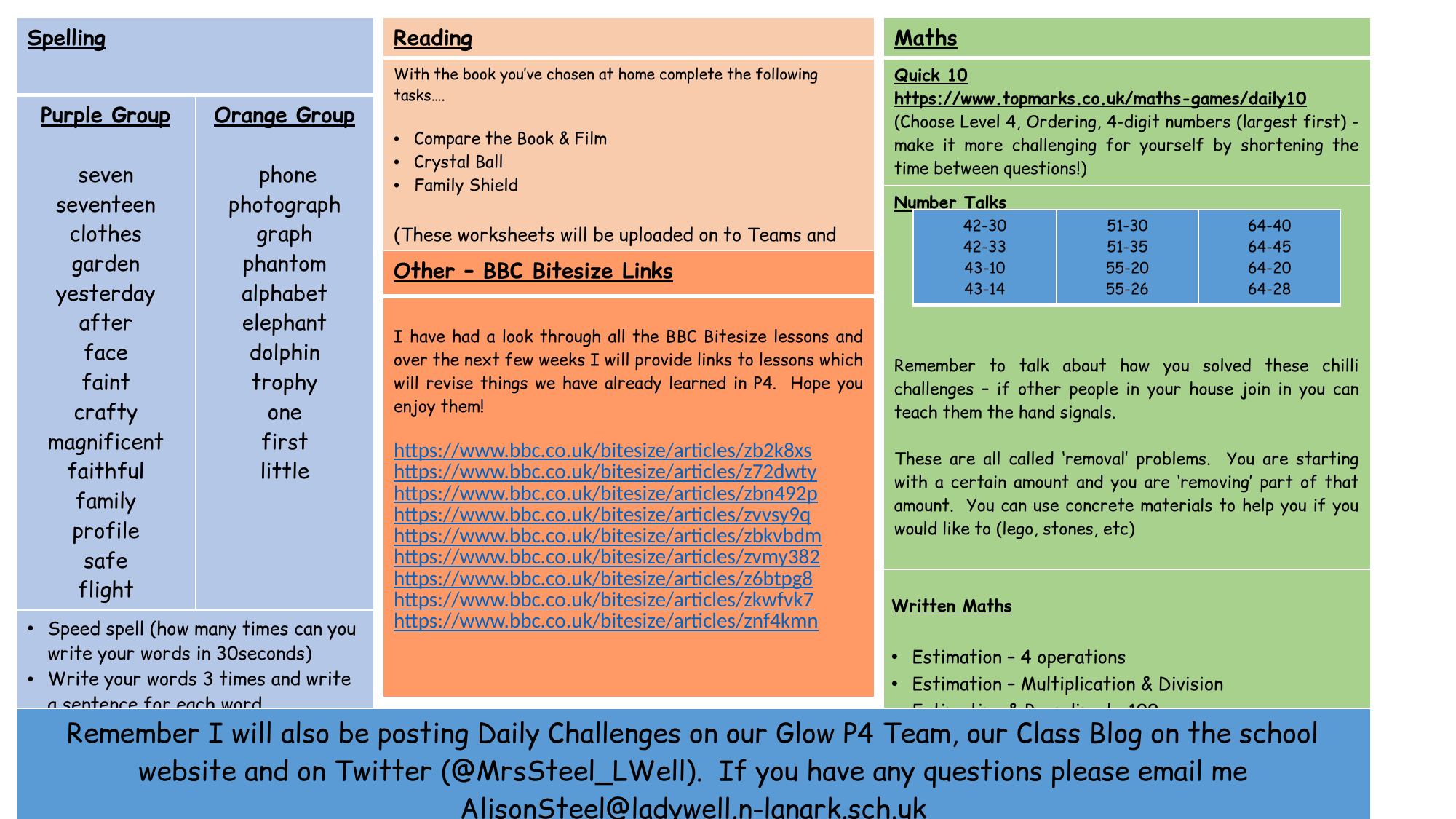

| Spelling |  |
| --- | --- |
| Purple Group seven seventeen clothes garden yesterday after face faint crafty magnificent faithful family profile safe flight | Orange Group phone photograph graph phantom alphabet elephant dolphin trophy one first little |
| Speed spell (how many times can you write your words in 30seconds) Write your words 3 times and write a sentence for each word Partner spell |  |
| Reading |
| --- |
| With the book you’ve chosen at home complete the following tasks….   Compare the Book & Film Crystal Ball Family Shield (These worksheets will be uploaded on to Teams and the Class Blog) |
| Maths |
| --- |
| Quick 10 https://www.topmarks.co.uk/maths-games/daily10 (Choose Level 4, Ordering, 4-digit numbers (largest first) - make it more challenging for yourself by shortening the time between questions!) |
| Number Talks Remember to talk about how you solved these chilli challenges – if other people in your house join in you can teach them the hand signals. These are all called ‘removal’ problems. You are starting with a certain amount and you are ‘removing’ part of that amount. You can use concrete materials to help you if you would like to (lego, stones, etc) |
| Written Maths Estimation – 4 operations Estimation – Multiplication & Division Estimating & Rounding to 100 (These worksheets will be uploaded on to Teams and the Class Blog) |
| 42-30 42-33 43-10 43-14 | 51-30 51-35 55-20 55-26 | 64-40 64-45 64-20 64-28 |
| --- | --- | --- |
| Other – BBC Bitesize Links |
| --- |
| I have had a look through all the BBC Bitesize lessons and over the next few weeks I will provide links to lessons which will revise things we have already learned in P4. Hope you enjoy them! https://www.bbc.co.uk/bitesize/articles/zb2k8xs https://www.bbc.co.uk/bitesize/articles/z72dwty https://www.bbc.co.uk/bitesize/articles/zbn492p https://www.bbc.co.uk/bitesize/articles/zvvsy9q https://www.bbc.co.uk/bitesize/articles/zbkvbdm https://www.bbc.co.uk/bitesize/articles/zvmy382 https://www.bbc.co.uk/bitesize/articles/z6btpg8 https://www.bbc.co.uk/bitesize/articles/zkwfvk7 https://www.bbc.co.uk/bitesize/articles/znf4kmn |
| Remember I will also be posting Daily Challenges on our Glow P4 Team, our Class Blog on the school website and on Twitter (@MrsSteel\_LWell). If you have any questions please email me AlisonSteel@ladywell.n-lanark.sch.uk |
| --- |